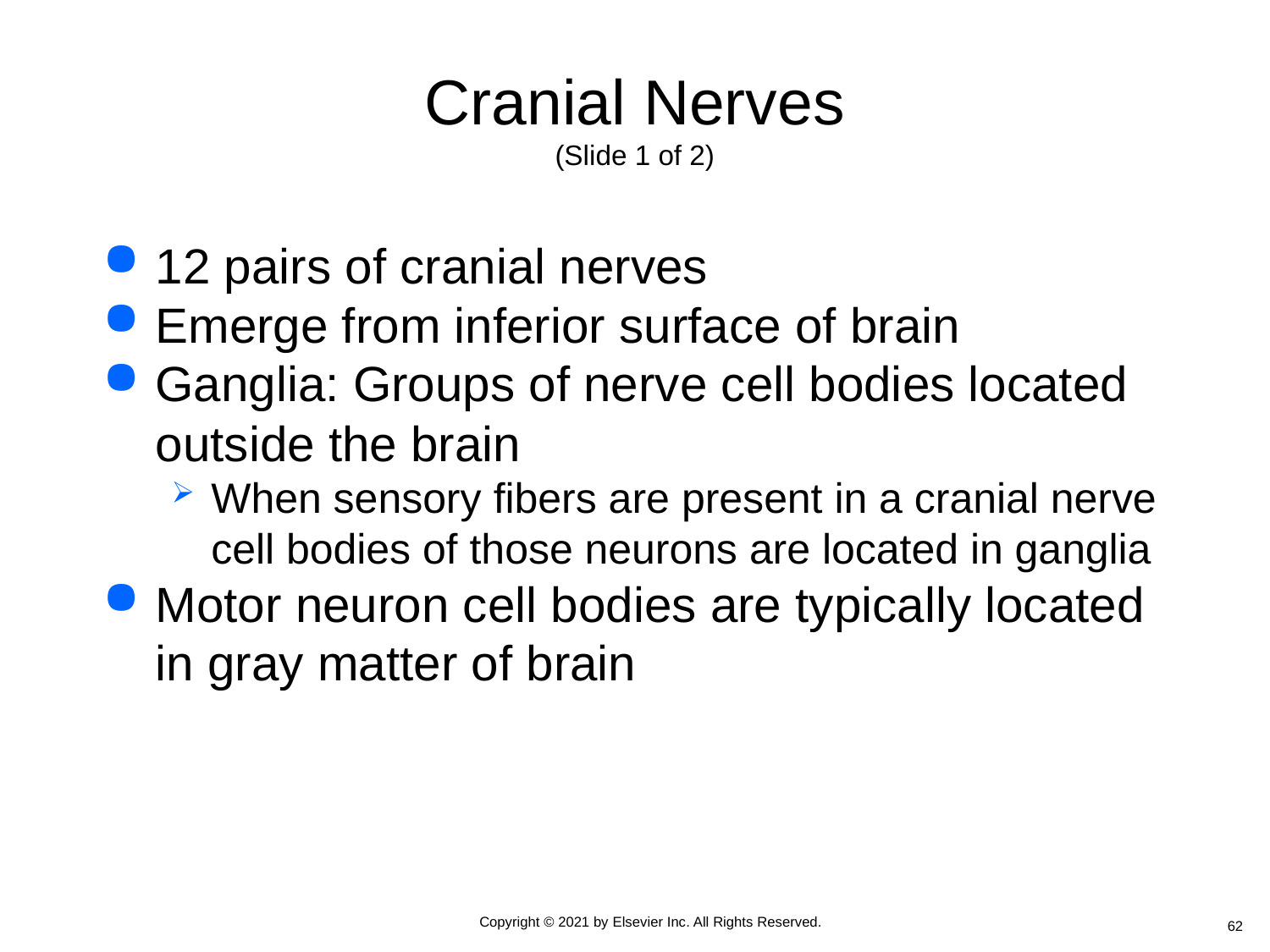

# Cranial Nerves (Slide 1 of 2)
12 pairs of cranial nerves
Emerge from inferior surface of brain
Ganglia: Groups of nerve cell bodies located outside the brain
When sensory fibers are present in a cranial nerve cell bodies of those neurons are located in ganglia
Motor neuron cell bodies are typically located in gray matter of brain
62